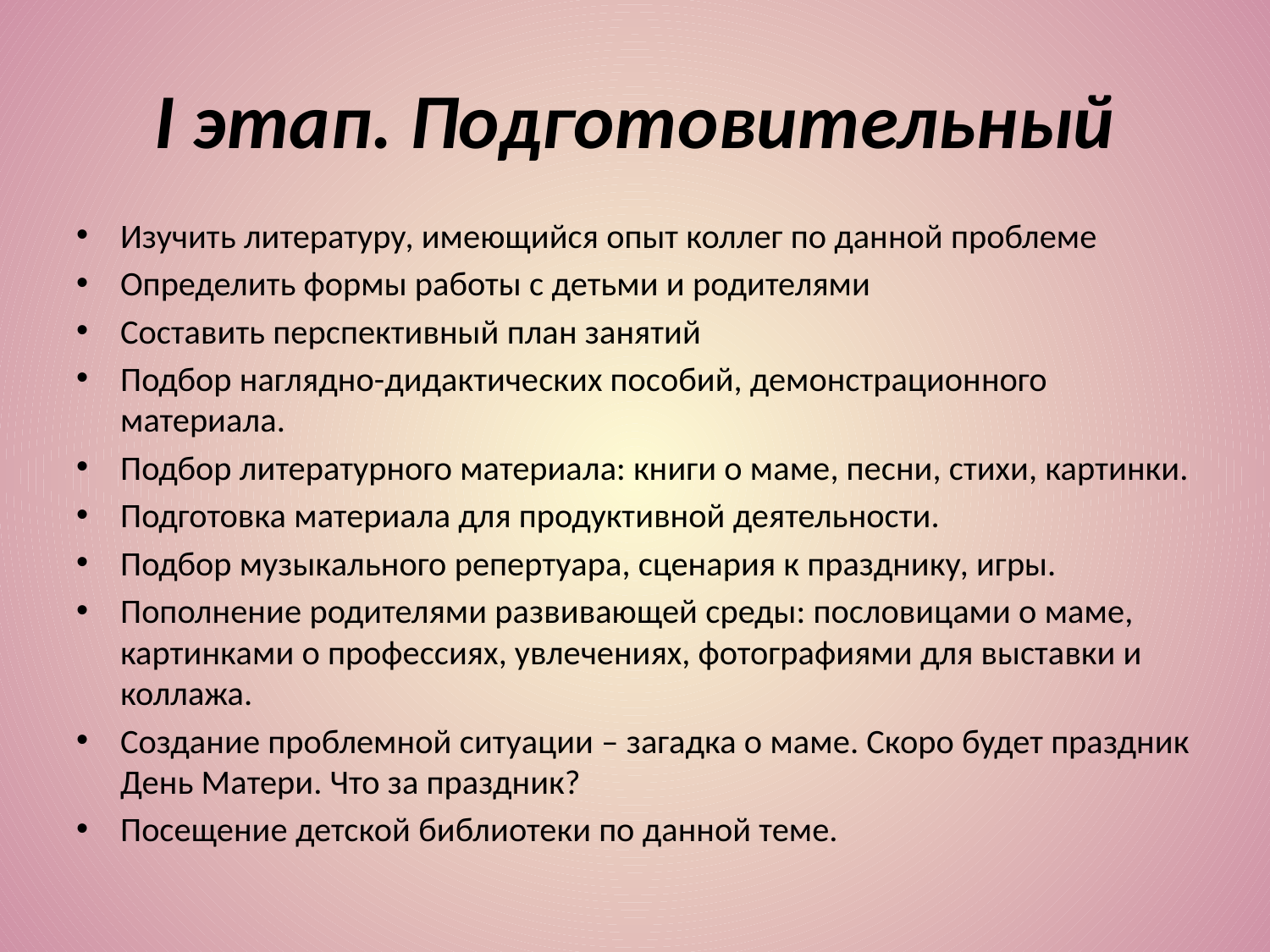

# I этап. Подготовительный

Изучить литературу, имеющийся опыт коллег по данной проблеме
Определить формы работы с детьми и родителями
Составить перспективный план занятий
Подбор наглядно-дидактических пособий, демонстрационного материала.
Подбор литературного материала: книги о маме, песни, стихи, картинки.
Подготовка материала для продуктивной деятельности.
Подбор музыкального репертуара, сценария к празднику, игры.
Пополнение родителями развивающей среды: пословицами о маме, картинками о профессиях, увлечениях, фотографиями для выставки и коллажа.
Создание проблемной ситуации – загадка о маме. Скоро будет праздник День Матери. Что за праздник?
Посещение детской библиотеки по данной теме.